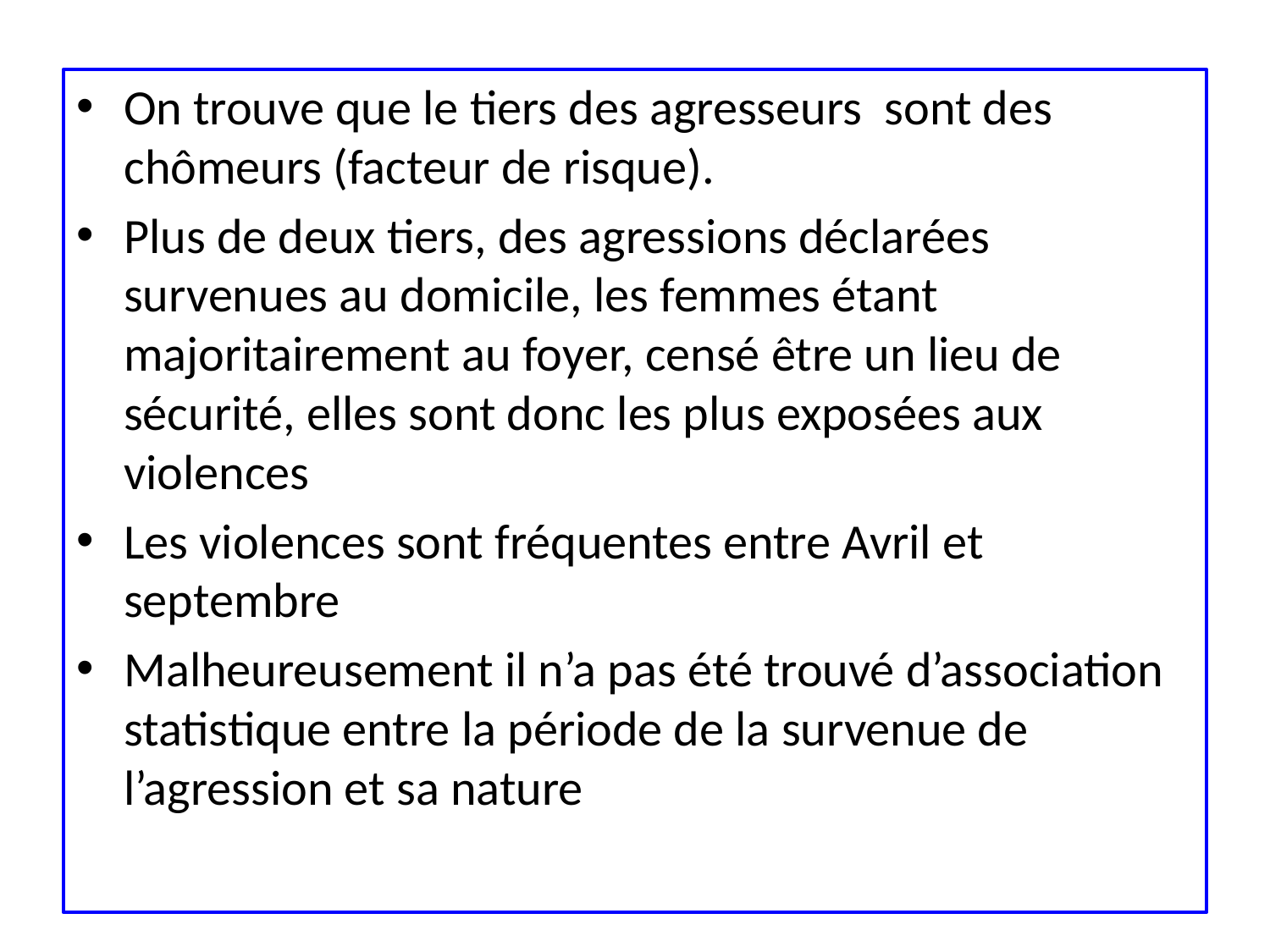

On trouve que le tiers des agresseurs  sont des chômeurs (facteur de risque).
Plus de deux tiers, des agressions déclarées survenues au domicile, les femmes étant majoritairement au foyer, censé être un lieu de sécurité, elles sont donc les plus exposées aux violences
Les violences sont fréquentes entre Avril et septembre
Malheureusement il n’a pas été trouvé d’association statistique entre la période de la survenue de l’agression et sa nature